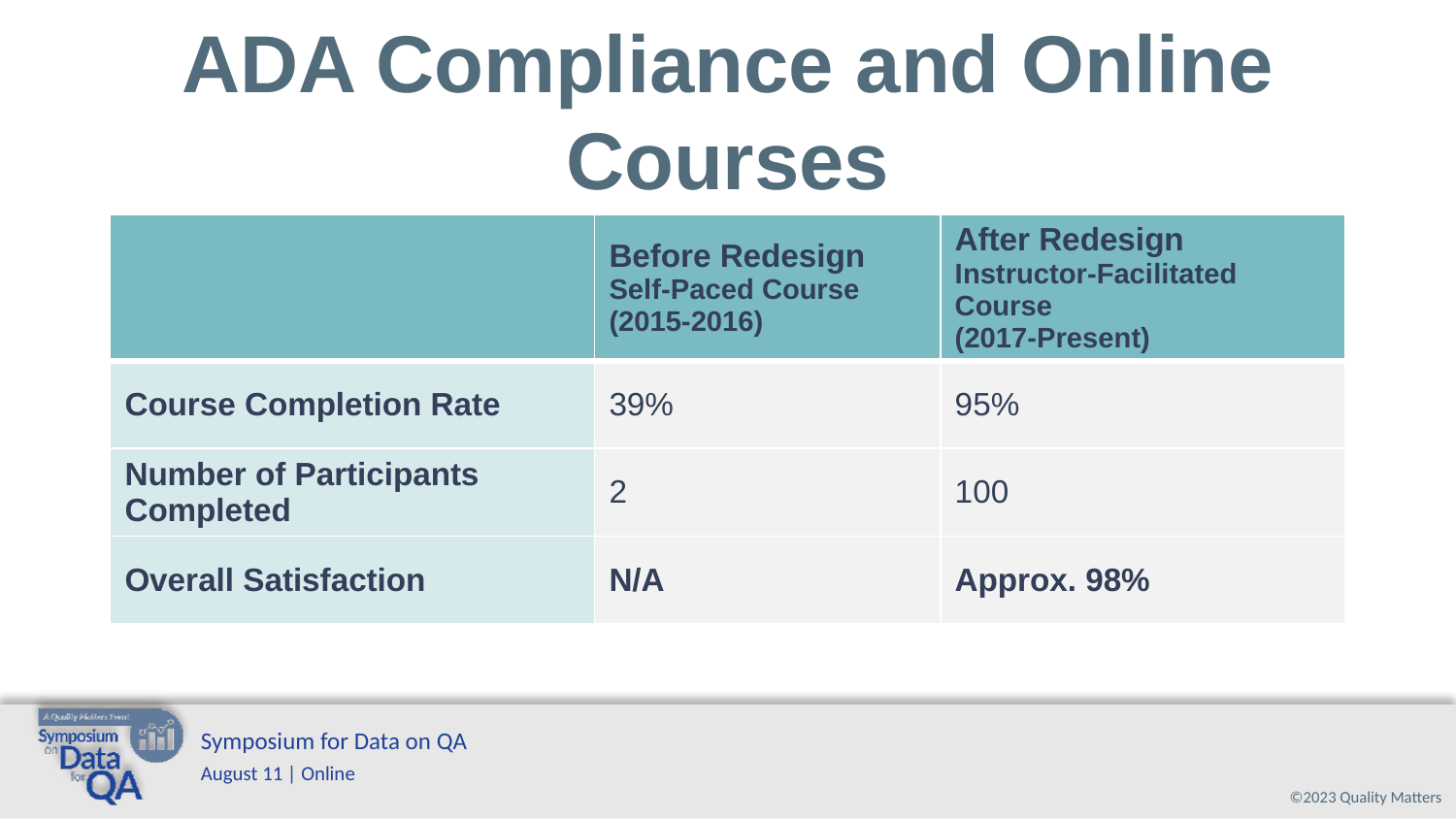

# ADA Compliance and Online Courses
|  | Before Redesign Self-Paced Course (2015-2016) | After Redesign Instructor-Facilitated Course (2017-Present) |
| --- | --- | --- |
| Course Completion Rate | 39% | 95% |
| Number of Participants Completed | 2 | 100 |
| Overall Satisfaction | N/A | Approx. 98% |